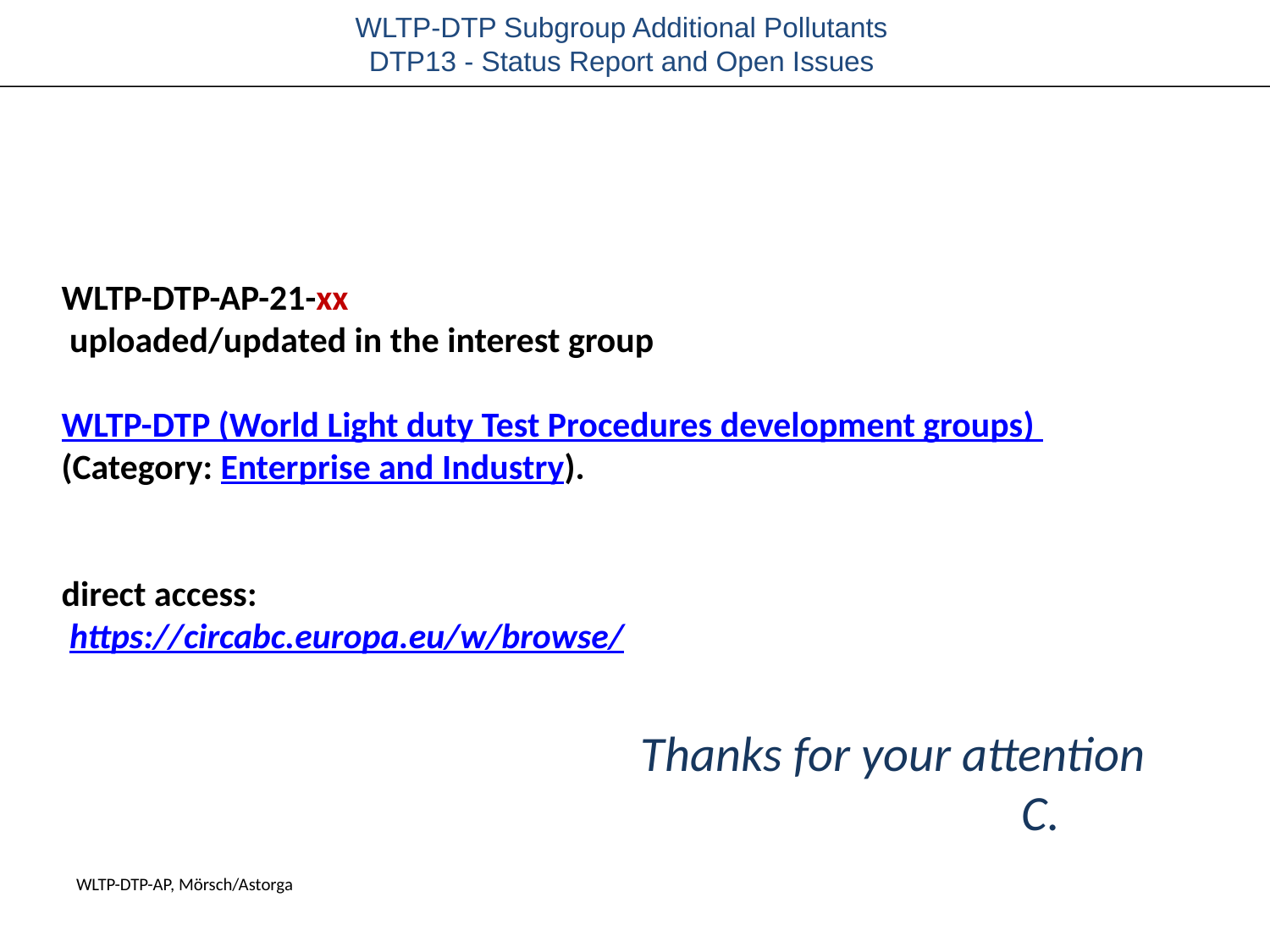

WLTP-DTP-AP-21-xx
 uploaded/updated in the interest group

WLTP-DTP (World Light duty Test Procedures development groups)
(Category: Enterprise and Industry).
direct access:
 https://circabc.europa.eu/w/browse/

Thanks for your attention
			C.